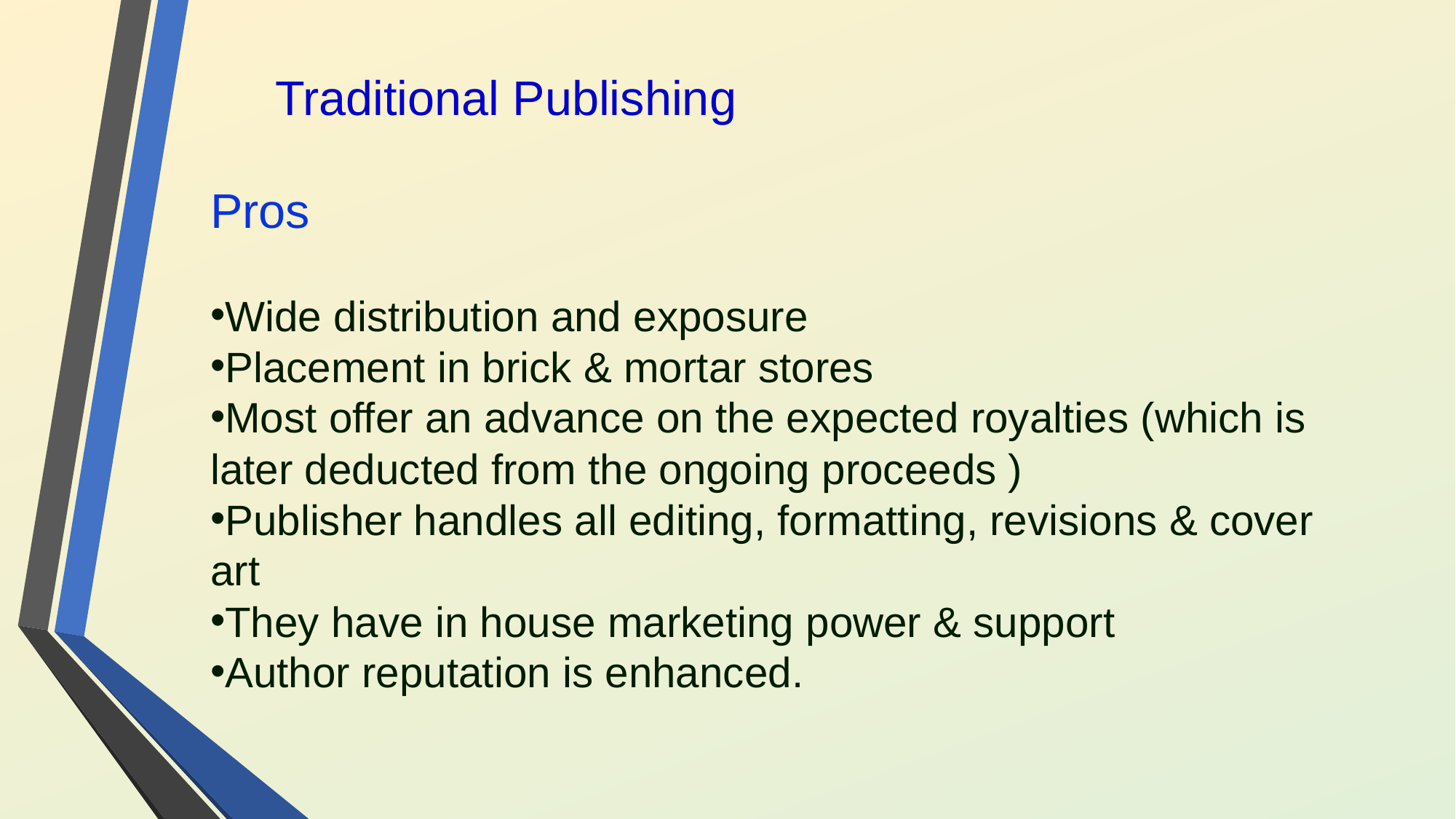

Traditional Publishing
Pros

Wide distribution and exposure
Placement in brick & mortar stores
Most offer an advance on the expected royalties (which is later deducted from the ongoing proceeds )
Publisher handles all editing, formatting, revisions & cover art
They have in house marketing power & support
Author reputation is enhanced.